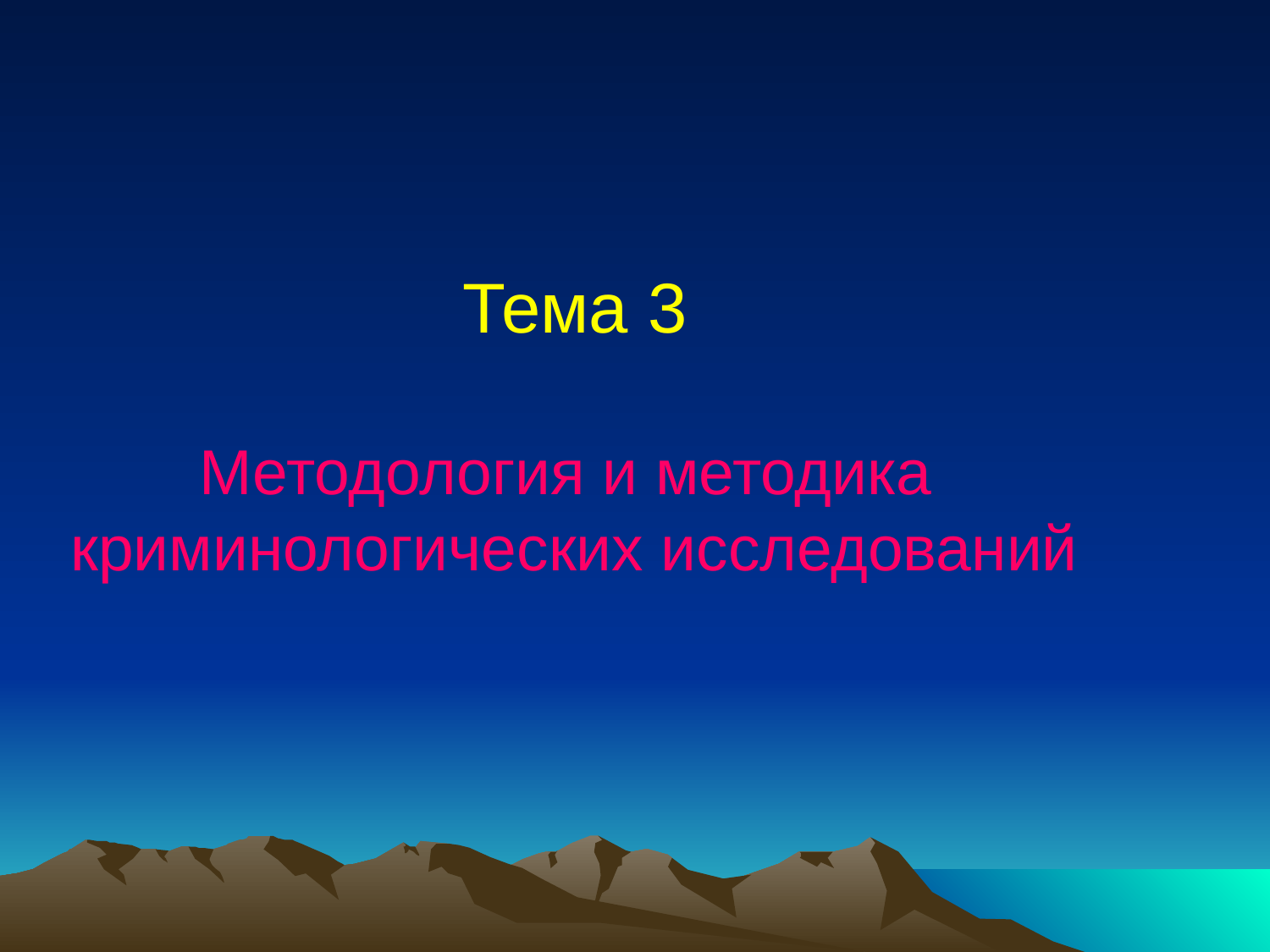

Тема 3
Методология и методика
криминологических исследований